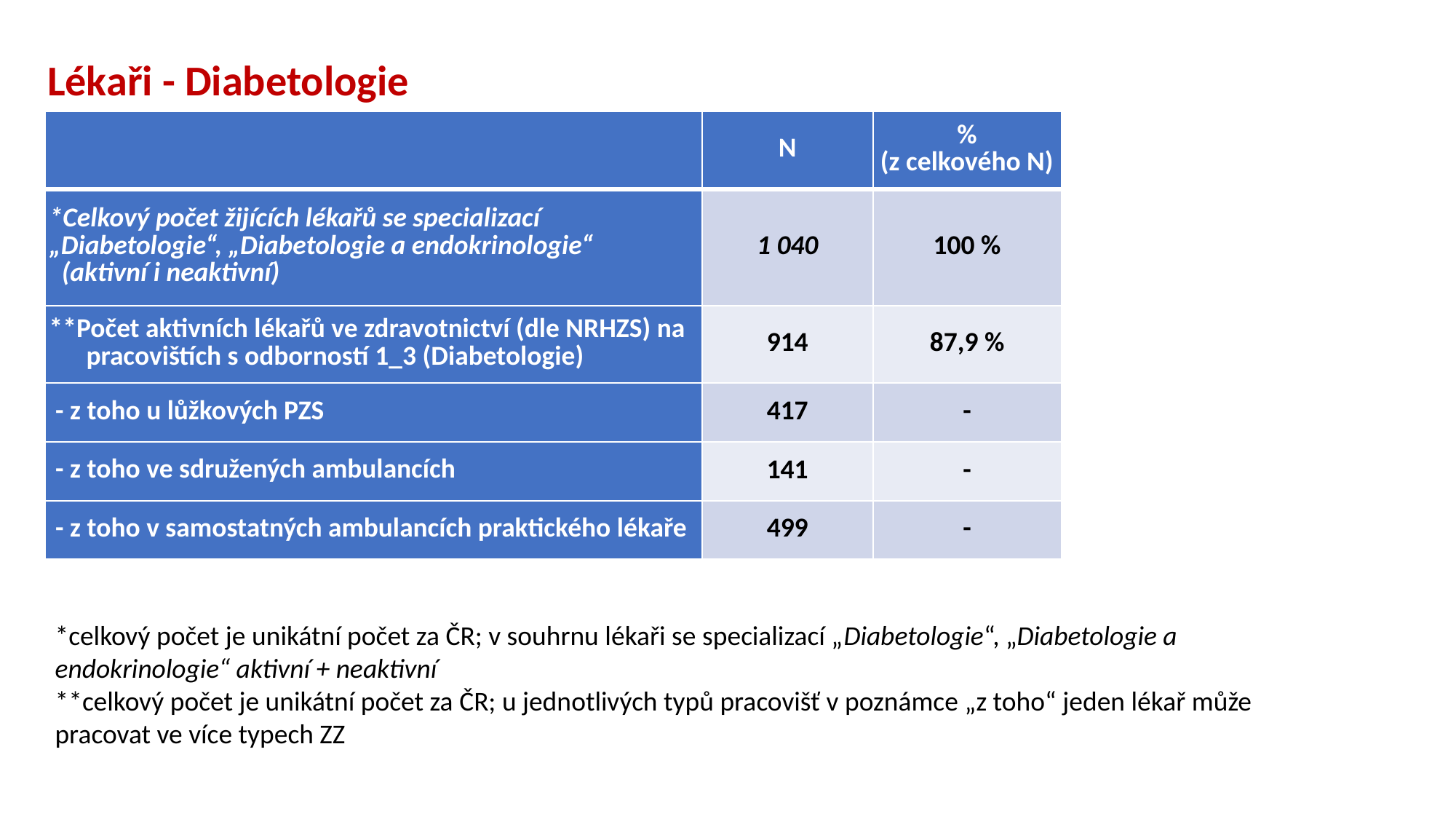

Lékaři - Diabetologie
|  | N | % (z celkového N) |
| --- | --- | --- |
| \*Celkový počet žijících lékařů se specializací „Diabetologie“, „Diabetologie a endokrinologie“ (aktivní i neaktivní) | 1 040 | 100 % |
| \*\*Počet aktivních lékařů ve zdravotnictví (dle NRHZS) na pracovištích s odborností 1\_3 (Diabetologie) | 914 | 87,9 % |
| - z toho u lůžkových PZS | 417 | - |
| - z toho ve sdružených ambulancích | 141 | - |
| - z toho v samostatných ambulancích praktického lékaře | 499 | - |
*celkový počet je unikátní počet za ČR; v souhrnu lékaři se specializací „Diabetologie“, „Diabetologie a endokrinologie“ aktivní + neaktivní
**celkový počet je unikátní počet za ČR; u jednotlivých typů pracovišť v poznámce „z toho“ jeden lékař může pracovat ve více typech ZZ